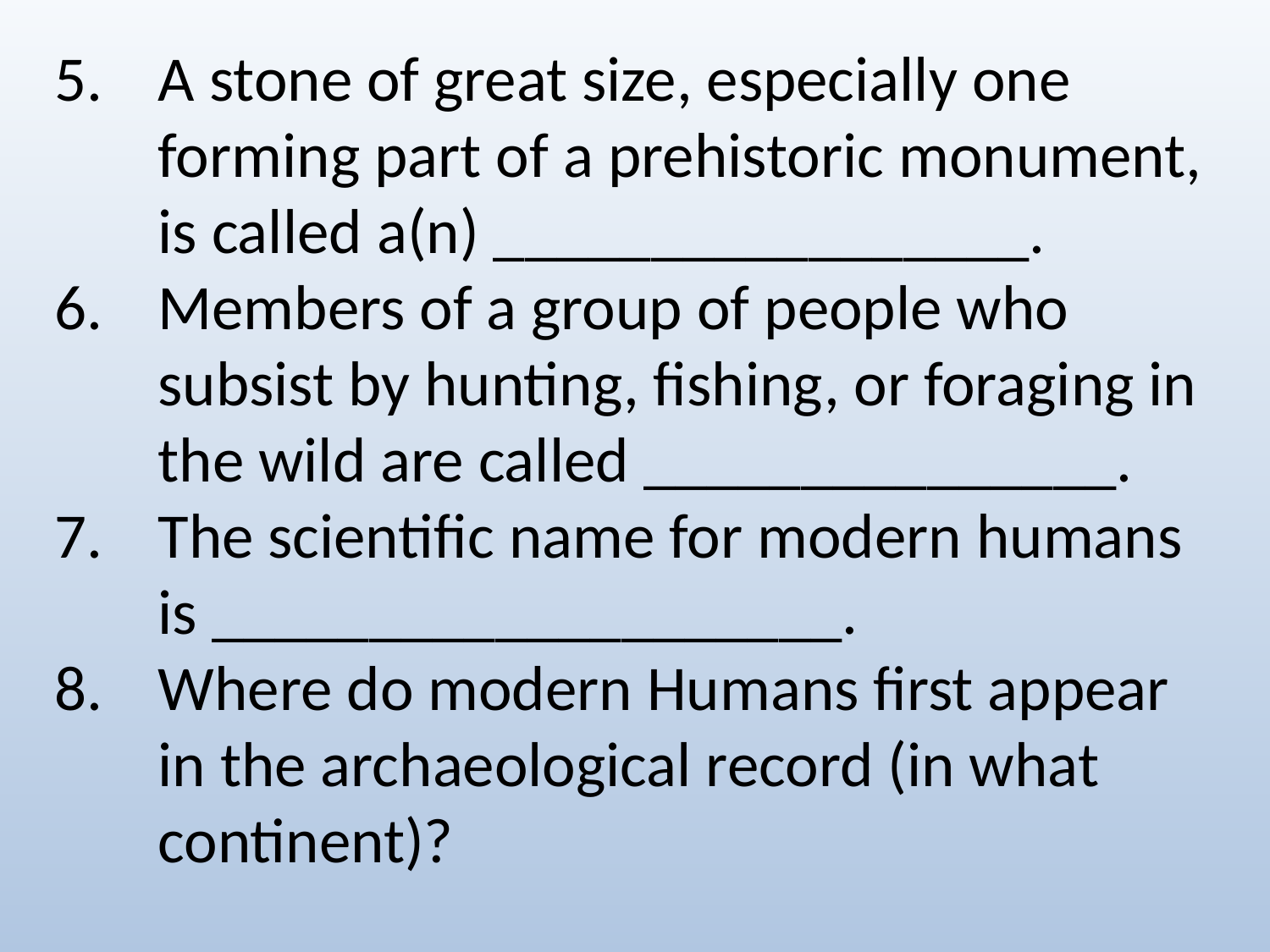

A stone of great size, especially one forming part of a prehistoric monument, is called a(n) _________________.
Members of a group of people who subsist by hunting, fishing, or foraging in the wild are called _______________.
The scientific name for modern humans is ____________________.
Where do modern Humans first appear in the archaeological record (in what continent)?